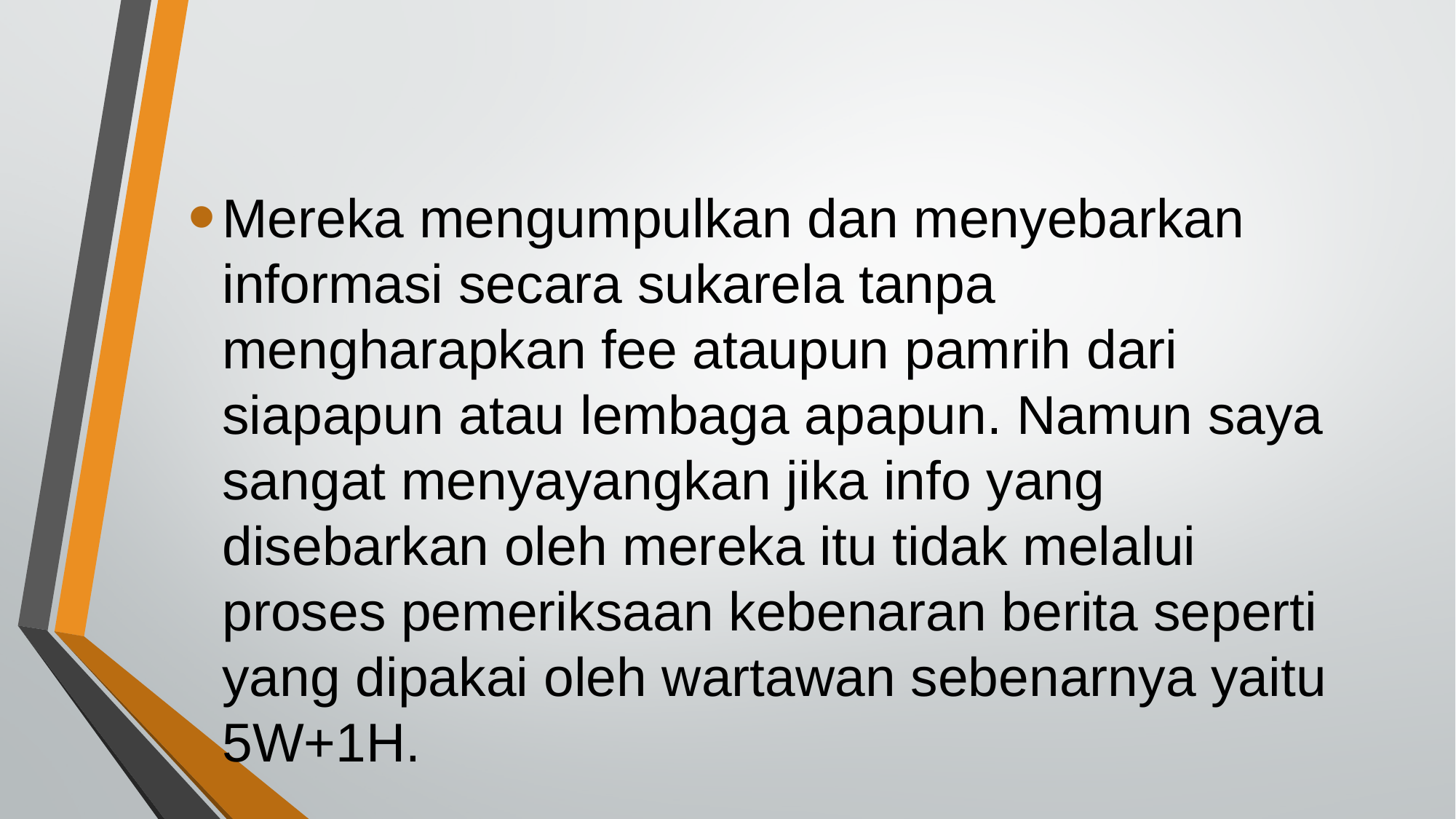

Mereka mengumpulkan dan menyebarkan informasi secara sukarela tanpa mengharapkan fee ataupun pamrih dari siapapun atau lembaga apapun. Namun saya sangat menyayangkan jika info yang disebarkan oleh mereka itu tidak melalui proses pemeriksaan kebenaran berita seperti yang dipakai oleh wartawan sebenarnya yaitu 5W+1H.